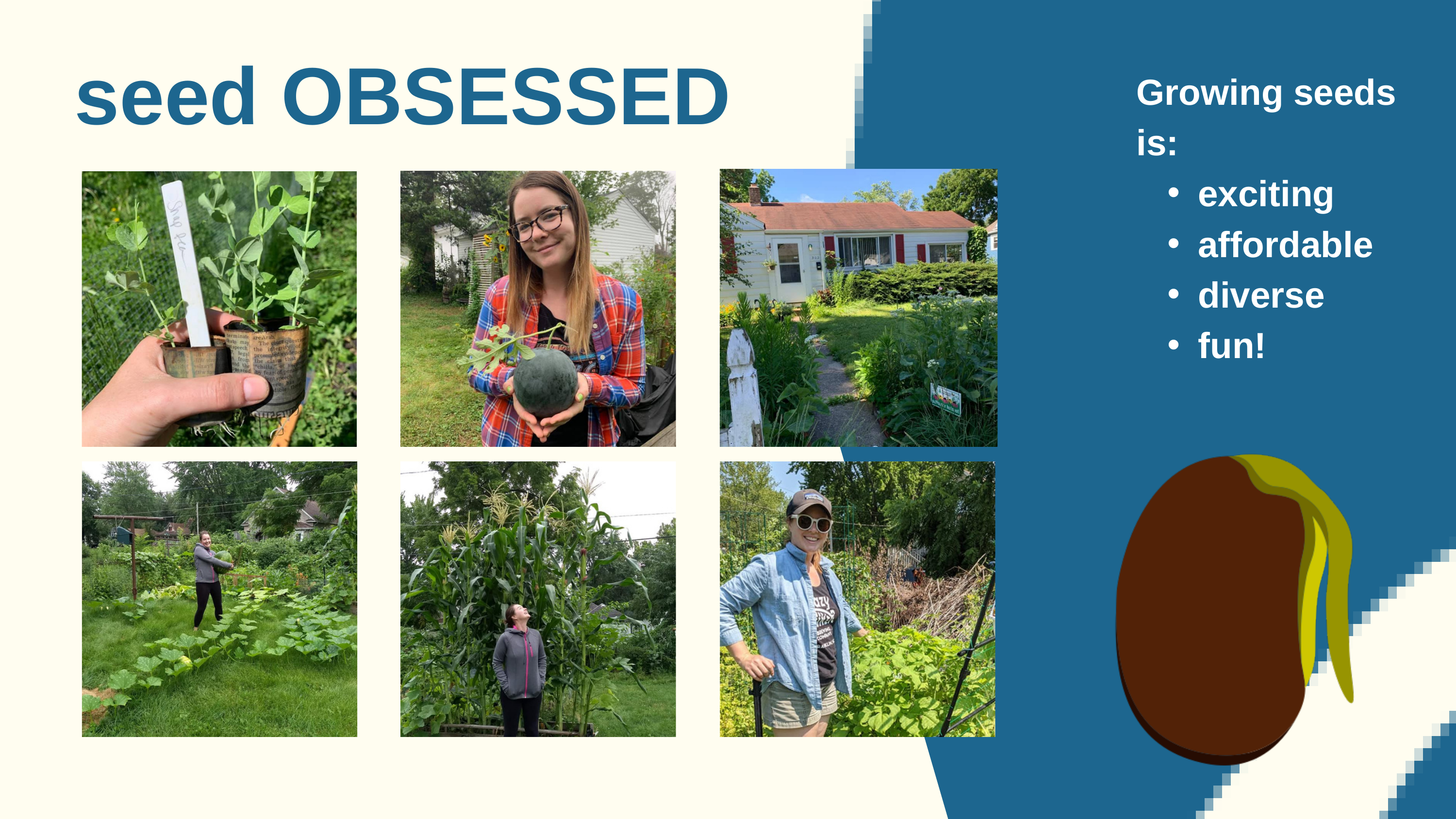

seed OBSESSED

Growing seeds is:
exciting
affordable
diverse
fun!